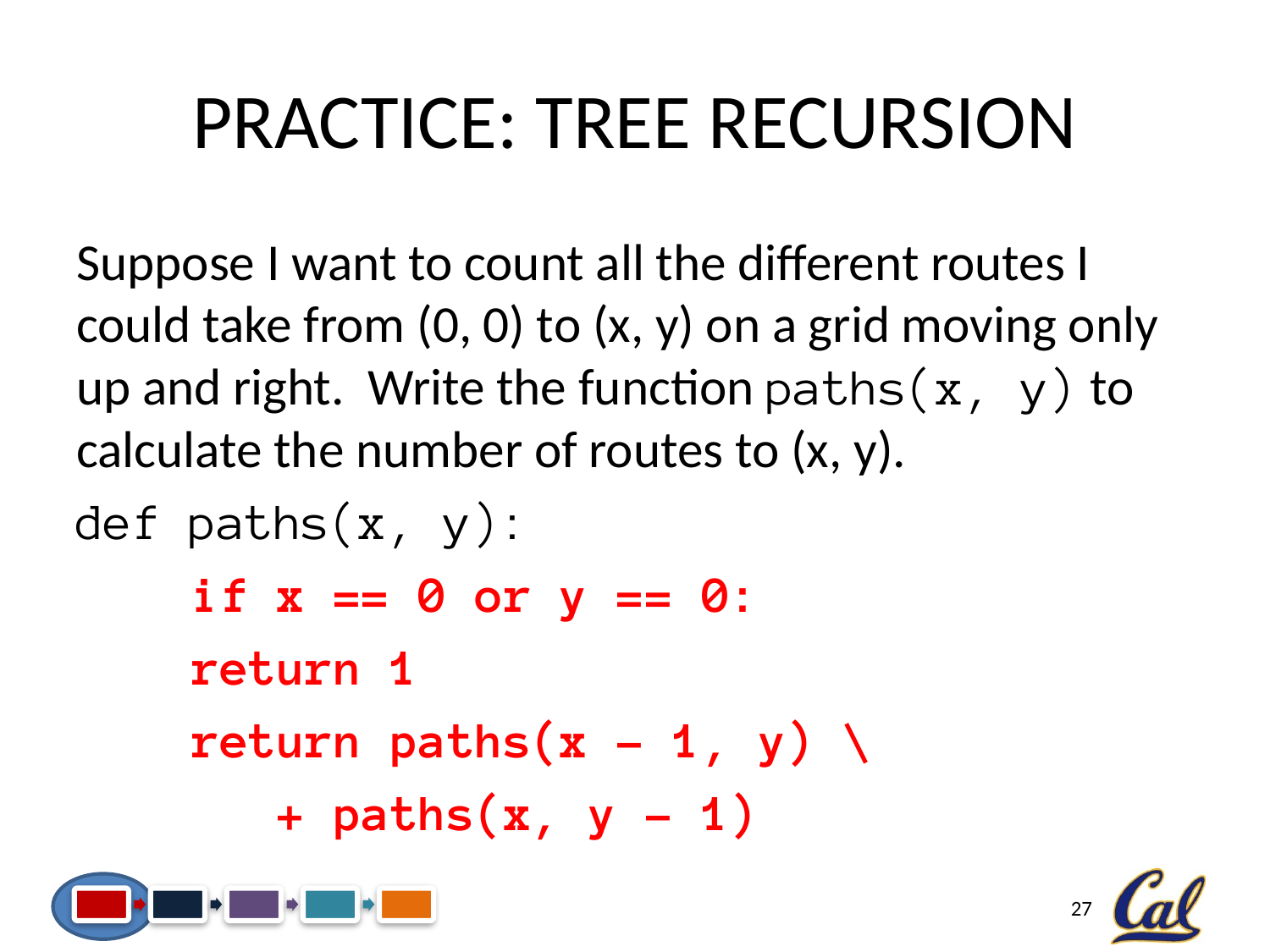

# Practice: Tree Recursion
Suppose I want to count all the different routes I could take from (0, 0) to (x, y) on a grid moving only up and right.  Write the function paths(x, y) to calculate the number of routes to (x, y).
def paths(x, y):
	if x == 0 or y == 0:
		return 1
	return paths(x – 1, y) \
		   + paths(x, y – 1)